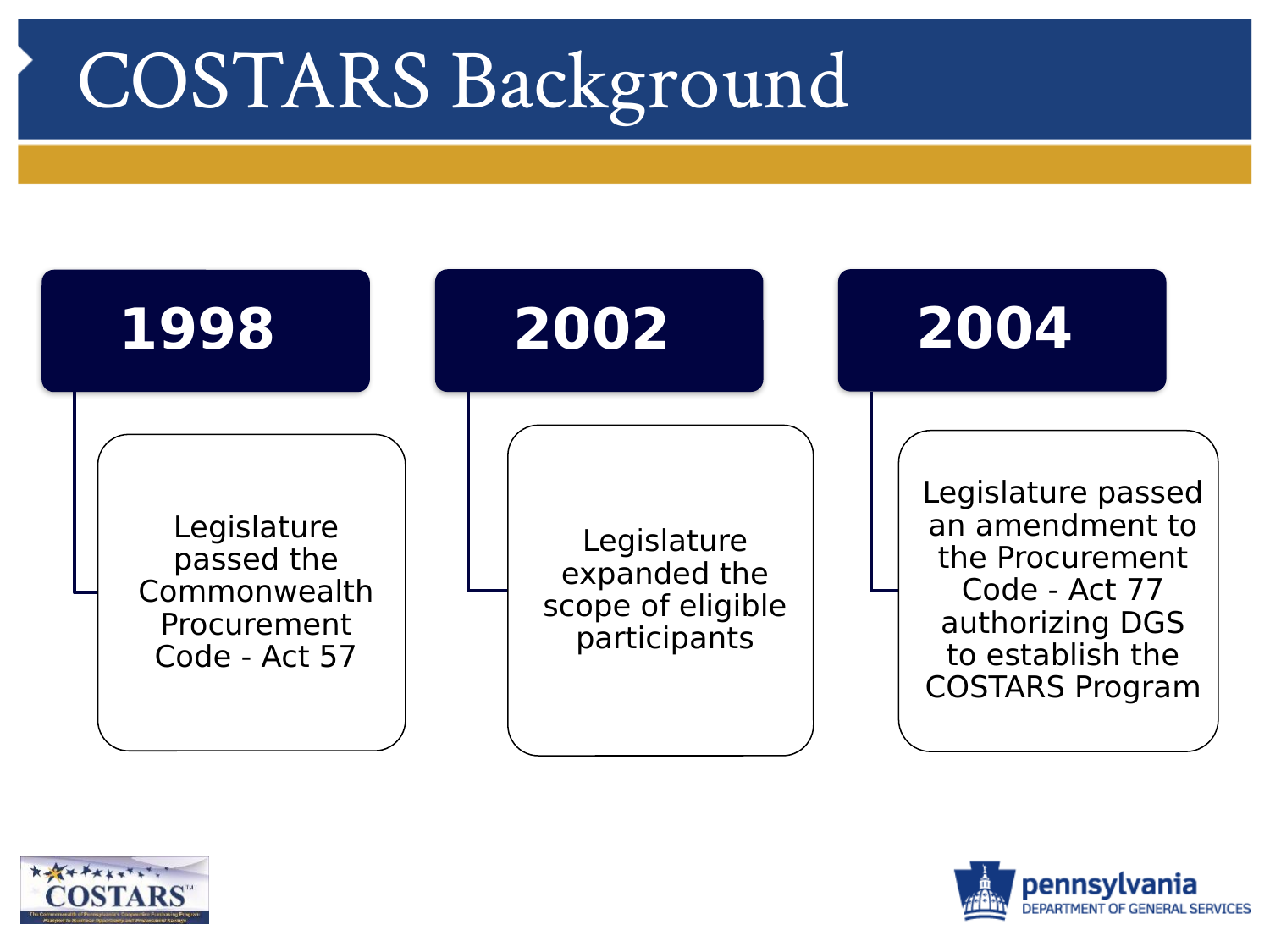

# COSTARS Background
1998
Legislature passed the Commonwealth Procurement Code - Act 57
2002
Legislature expanded the scope of eligible participants
2004
Legislature passed an amendment to the Procurement Code - Act 77 authorizing DGS to establish the COSTARS Program